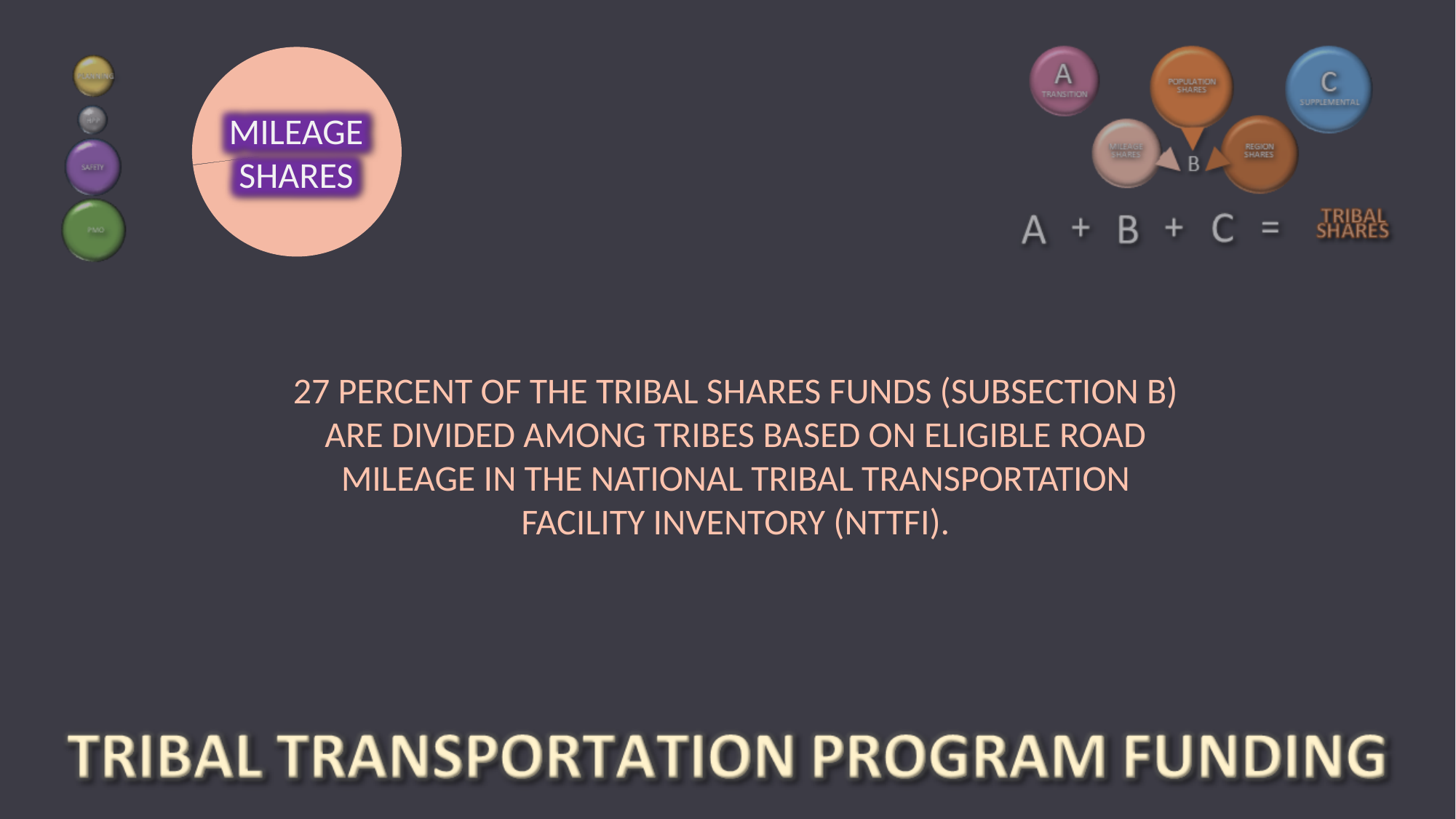

MILEAGE SHARES
27 PERCENT OF THE TRIBAL SHARES FUNDS (SUBSECTION B) ARE DIVIDED AMONG TRIBES BASED ON ELIGIBLE ROAD MILEAGE IN THE NATIONAL TRIBAL TRANSPORTATION FACILITY INVENTORY (NTTFI).